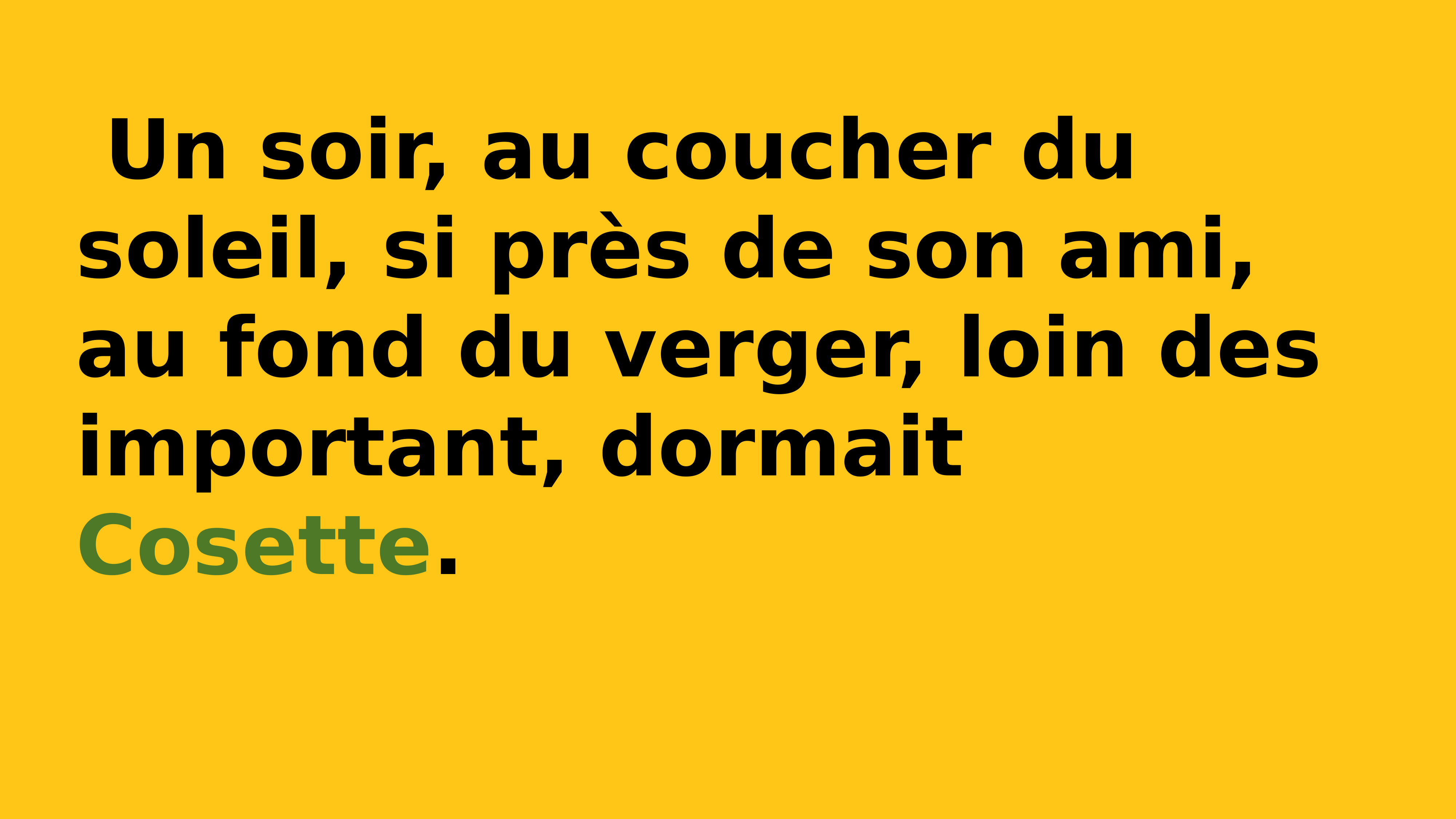

Un soir, au coucher du soleil, si près de son ami, au fond du verger, loin des important, dormait Cosette.